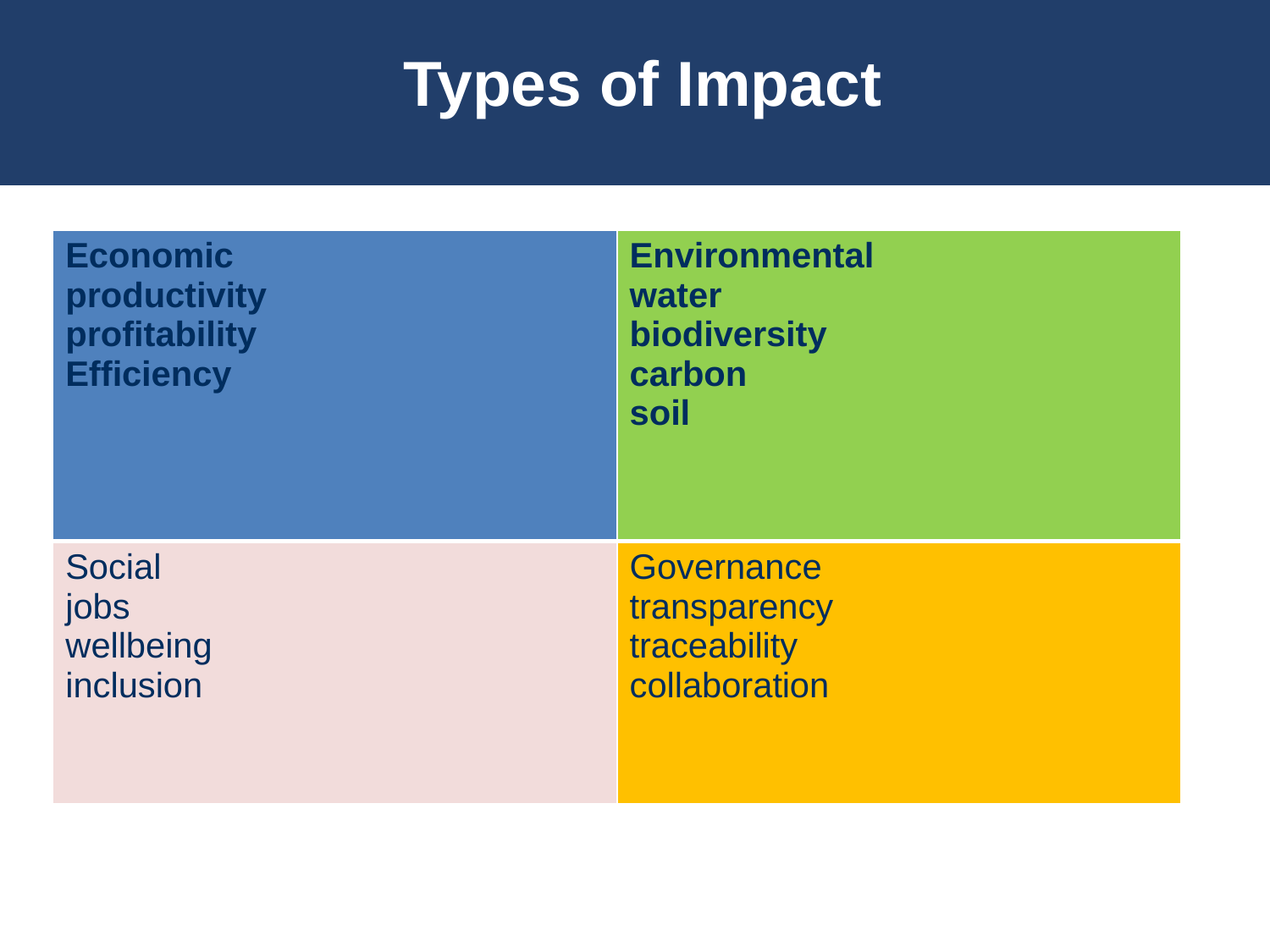

# Types of Impact
| Economic productivity profitability Efficiency | Environmental water biodiversity carbon soil |
| --- | --- |
| Social jobs wellbeing inclusion | Governance transparency traceability collaboration |